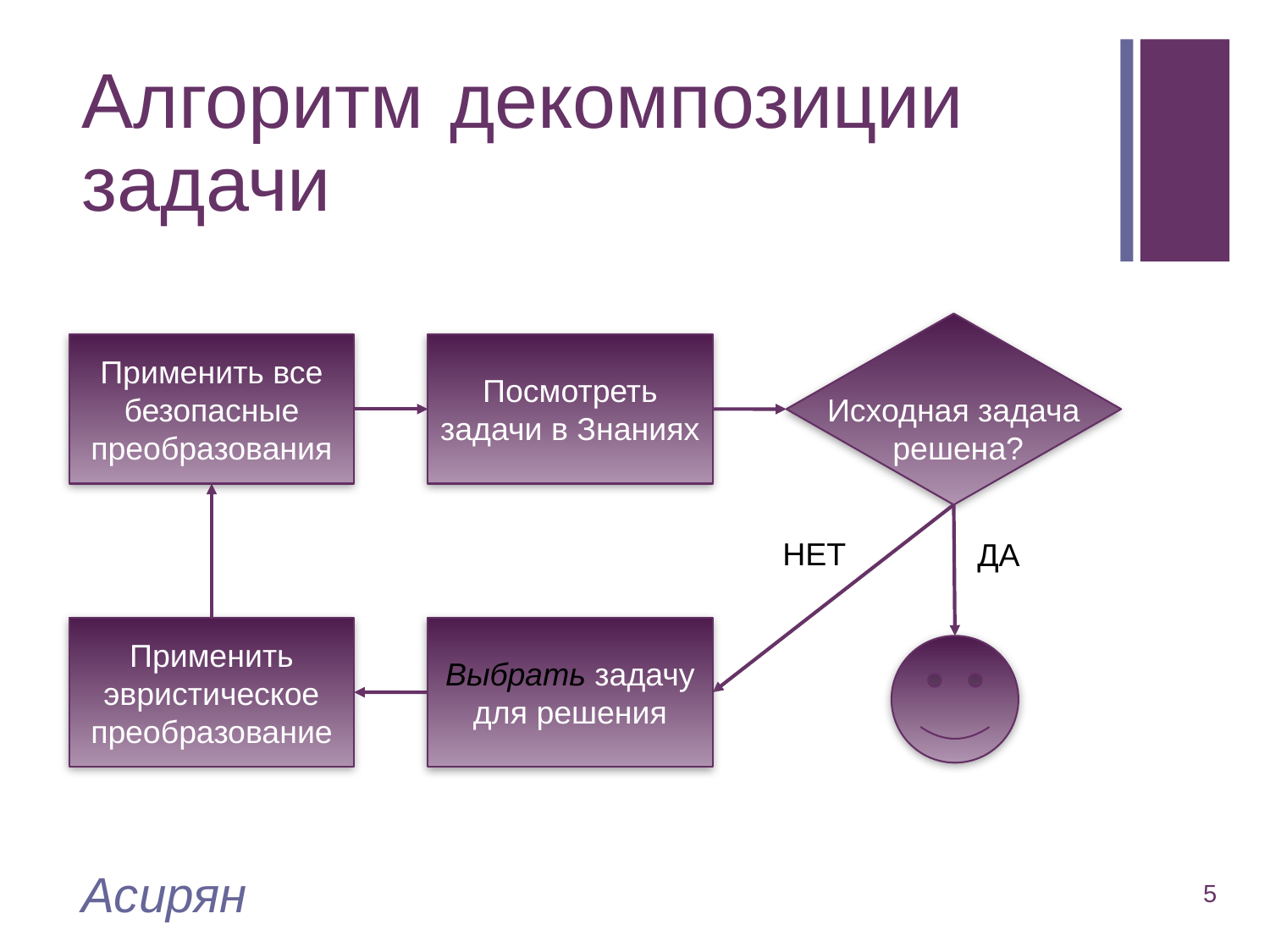

# Алгоритм декомпозиции задачи

Исходная задача
 решена?
Посмотреть задачи в Знаниях
Применить все безопасные преобразования
НЕТ
ДА
Применить
эвристическое
преобразование
Выбрать задачу для решения

Асирян
5